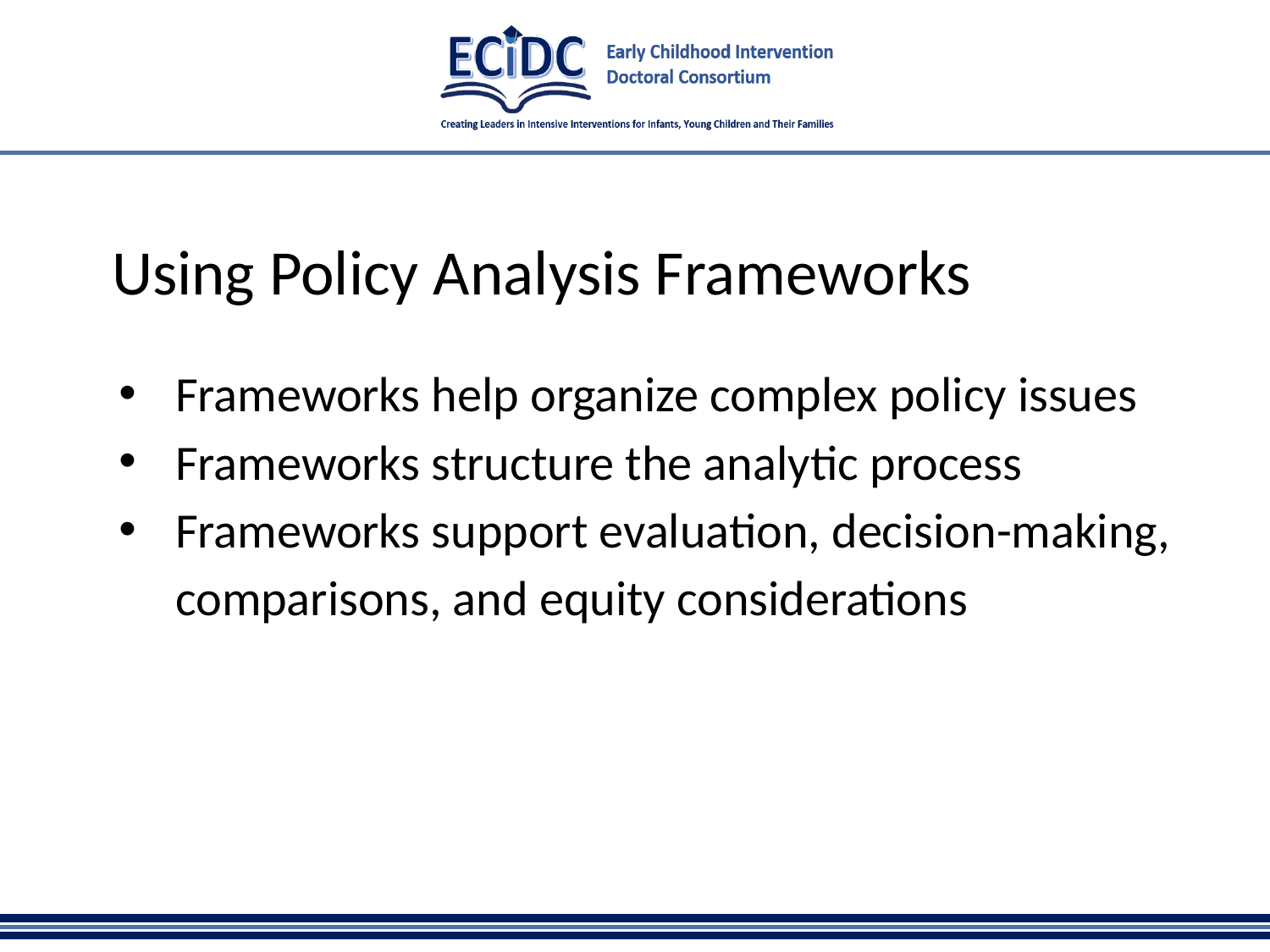

# Using Policy Analysis Frameworks
Frameworks help organize complex policy issues
Frameworks structure the analytic process
Frameworks support evaluation, decision-making, comparisons, and equity considerations